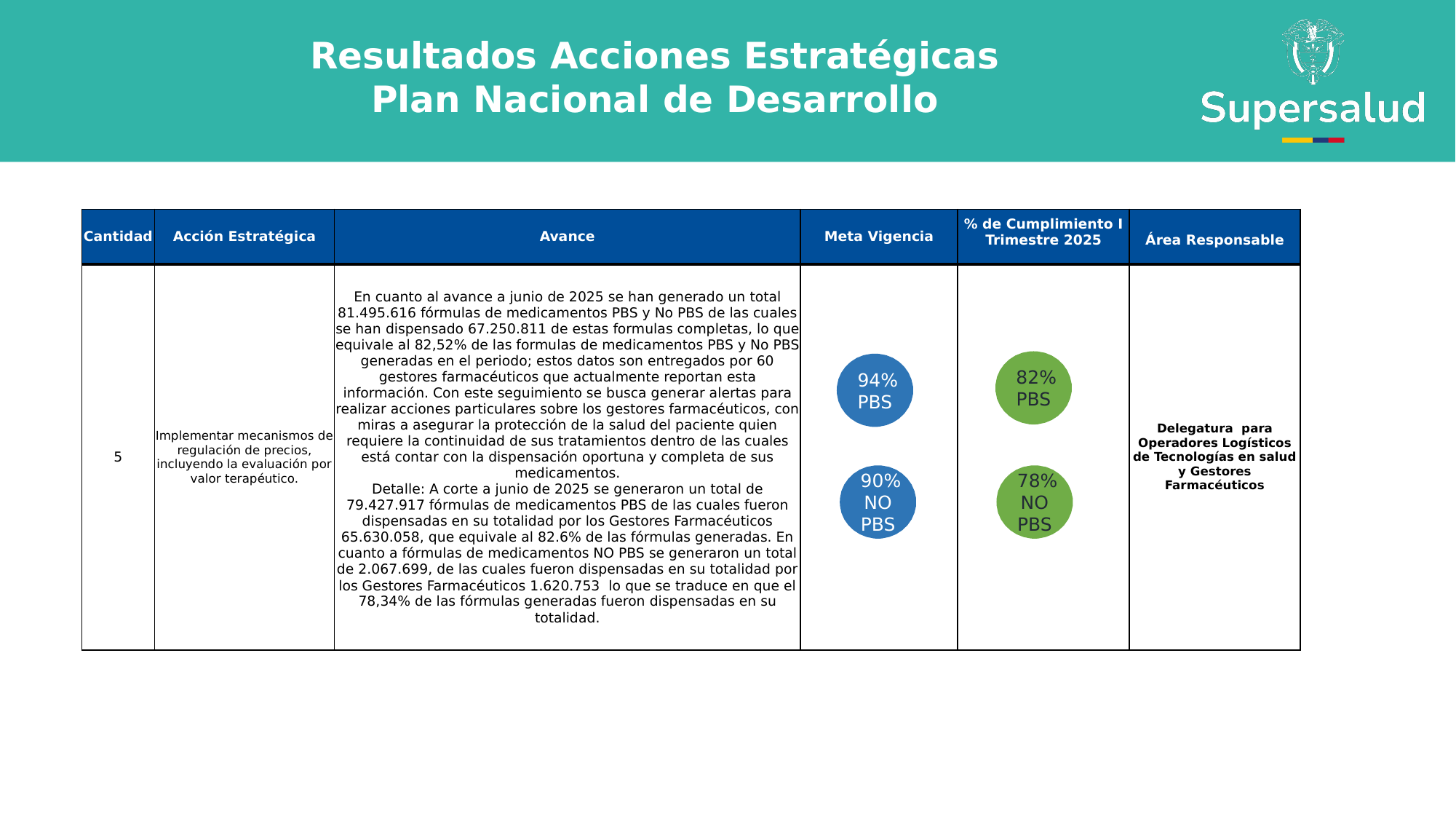

Resultados Acciones Estratégicas Plan Nacional de Desarrollo
| Cantidad | Acción Estratégica | Avance | Meta Vigencia | % de Cumplimiento I Trimestre 2025 | Área Responsable |
| --- | --- | --- | --- | --- | --- |
| 5 | Implementar mecanismos de regulación de precios, incluyendo la evaluación por valor terapéutico. | En cuanto al avance a junio de 2025 se han generado un total 81.495.616 fórmulas de medicamentos PBS y No PBS de las cuales se han dispensado 67.250.811 de estas formulas completas, lo que equivale al 82,52% de las formulas de medicamentos PBS y No PBS generadas en el periodo; estos datos son entregados por 60 gestores farmacéuticos que actualmente reportan esta información. Con este seguimiento se busca generar alertas para realizar acciones particulares sobre los gestores farmacéuticos, con miras a asegurar la protección de la salud del paciente quien requiere la continuidad de sus tratamientos dentro de las cuales está contar con la dispensación oportuna y completa de sus medicamentos. Detalle: A corte a junio de 2025 se generaron un total de 79.427.917 fórmulas de medicamentos PBS de las cuales fueron dispensadas en su totalidad por los Gestores Farmacéuticos 65.630.058, que equivale al 82.6% de las fórmulas generadas. En cuanto a fórmulas de medicamentos NO PBS se generaron un total de 2.067.699, de las cuales fueron dispensadas en su totalidad por los Gestores Farmacéuticos 1.620.753 lo que se traduce en que el 78,34% de las fórmulas generadas fueron dispensadas en su totalidad. |  |  | Delegatura para Operadores Logísticos de Tecnologías en salud y Gestores Farmacéuticos |
 82% PBS
 94% PBS
 90% NO PBS
 78% NO PBS